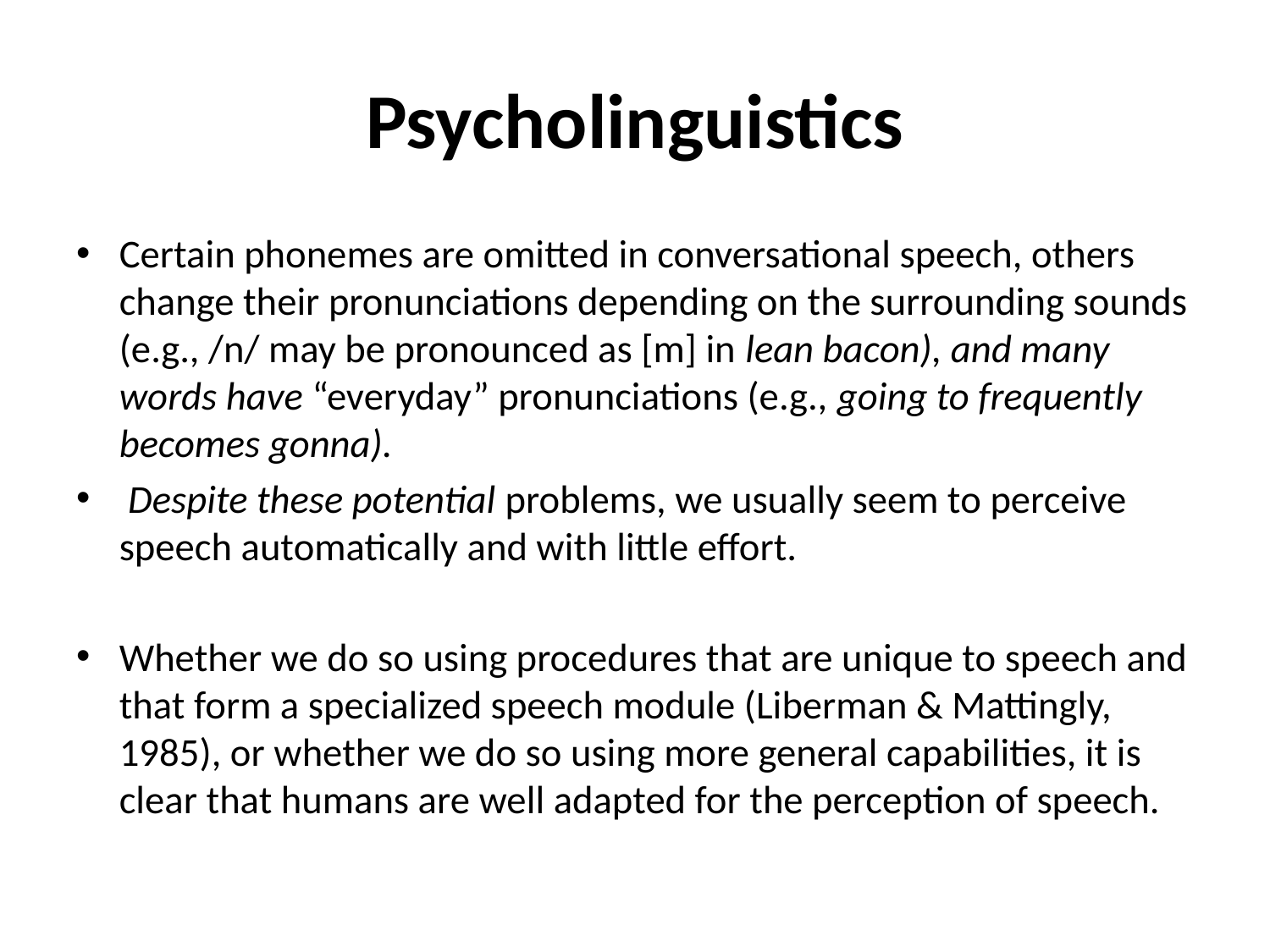

# Psycholinguistics
Certain phonemes are omitted in conversational speech, others change their pronunciations depending on the surrounding sounds (e.g., /n/ may be pronounced as [m] in lean bacon), and many words have “everyday” pronunciations (e.g., going to frequently becomes gonna).
 Despite these potential problems, we usually seem to perceive speech automatically and with little effort.

Whether we do so using procedures that are unique to speech and that form a specialized speech module (Liberman & Mattingly, 1985), or whether we do so using more general capabilities, it is clear that humans are well adapted for the perception of speech.